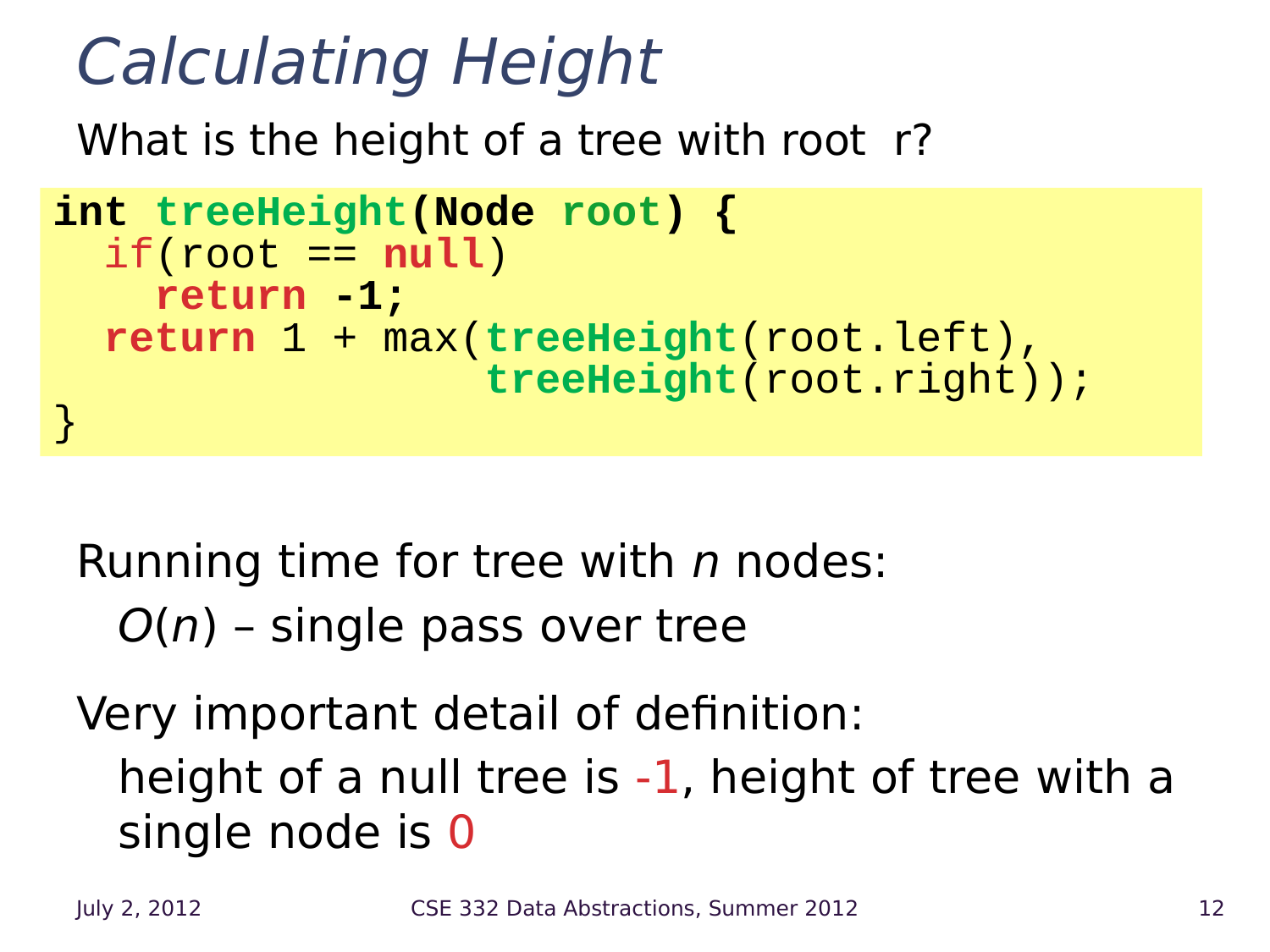

# Calculating Height
What is the height of a tree with root  r?

Running time for tree with n nodes:
	O(n) – single pass over tree

Very important detail of definition:
	height of a null tree is -1, height of tree with a single node is 0

int treeHeight(Node root) {
  if(root == null)
    return -1;
  return 1 + max(treeHeight(root.left),
                 treeHeight(root.right));
}
July 2, 2012
CSE 332 Data Abstractions, Summer 2012
12